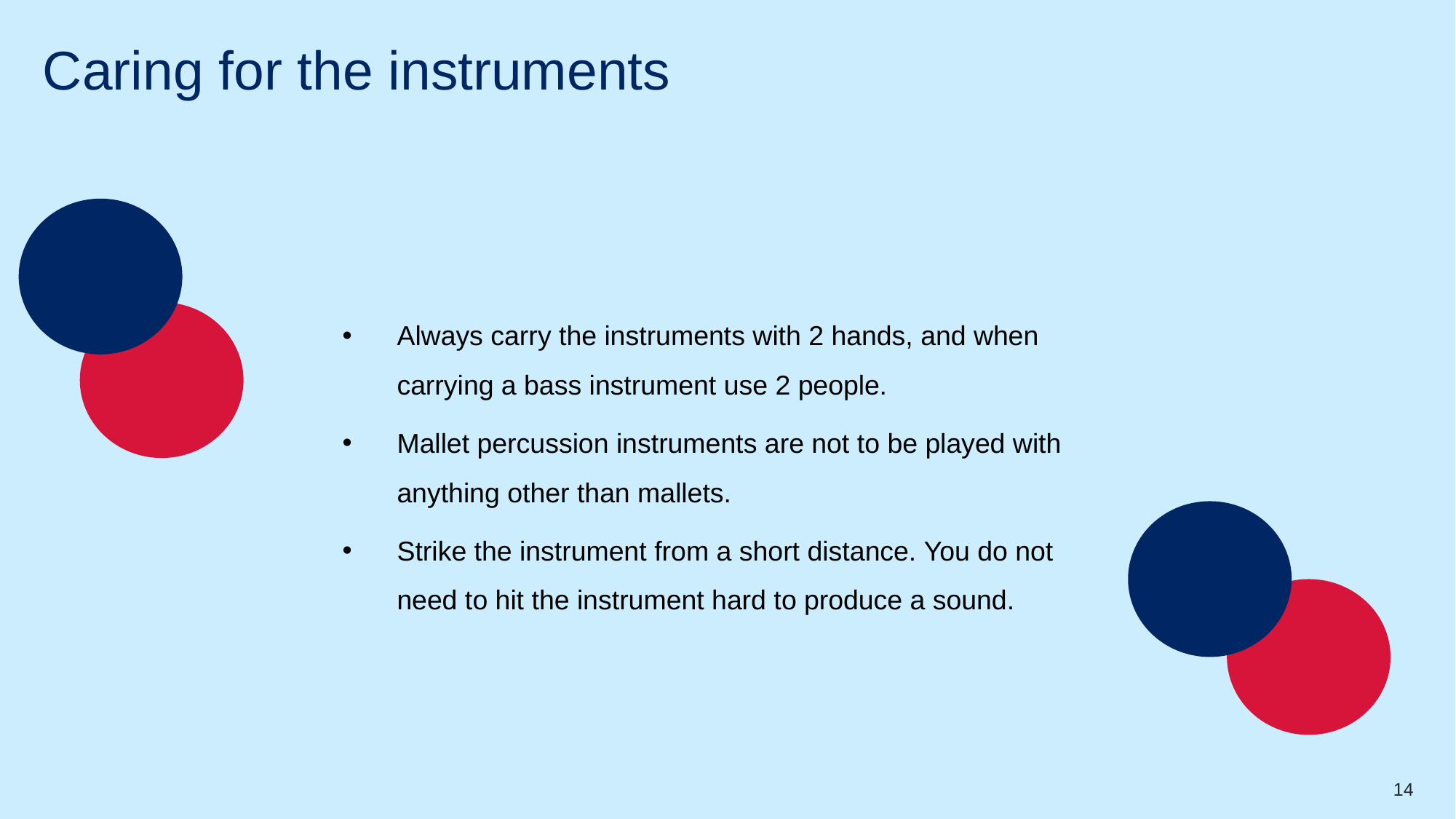

# Caring for the instruments

Always carry the instruments with 2 hands, and when carrying a bass instrument use 2 people.
Mallet percussion instruments are not to be played with anything other than mallets.
Strike the instrument from a short distance. You do not need to hit the instrument hard to produce a sound.

14